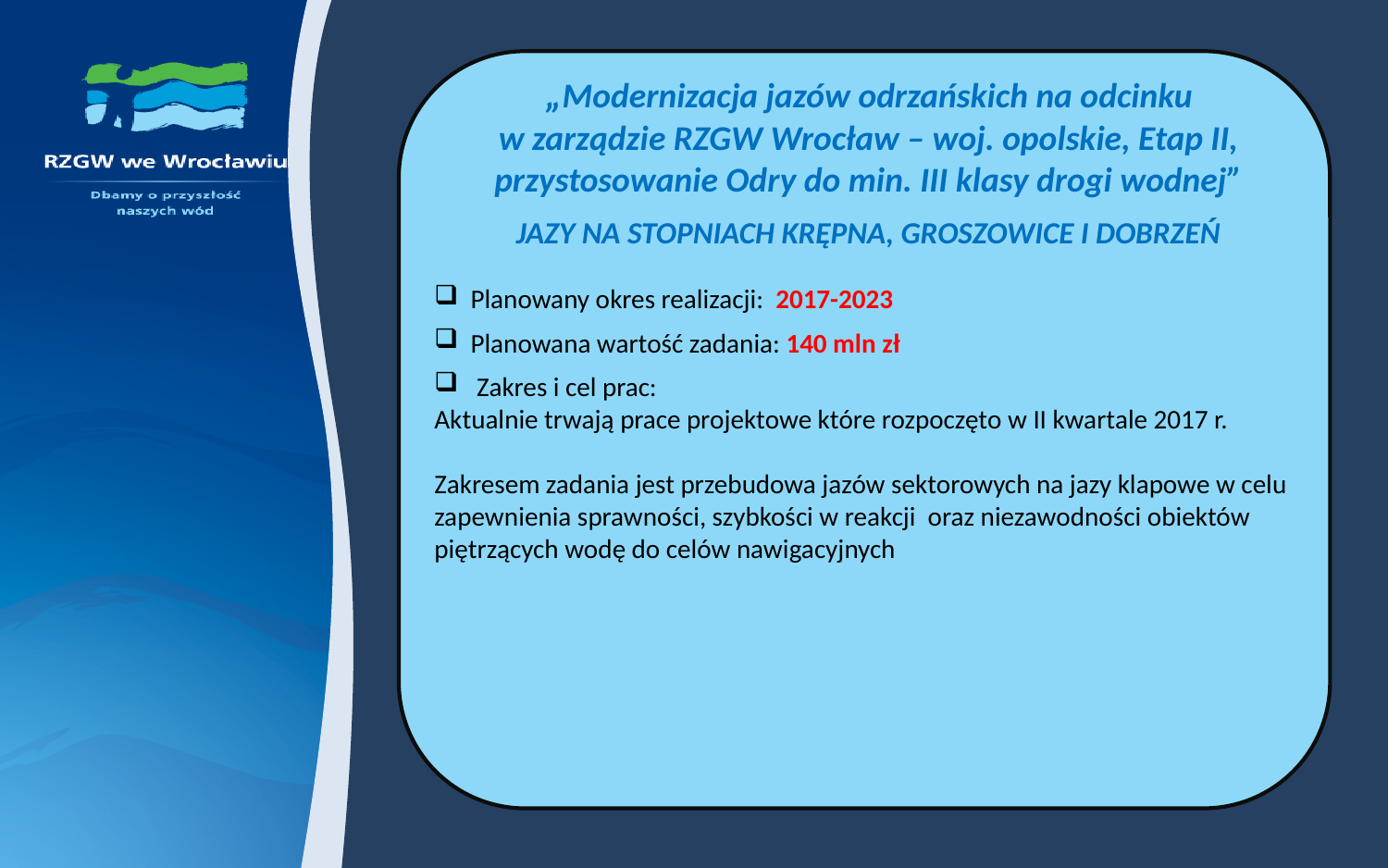

„Modernizacja jazów odrzańskich na odcinku
w zarządzie RZGW Wrocław – woj. opolskie, Etap II,
przystosowanie Odry do min. III klasy drogi wodnej”

JAZY NA STOPNIACH KRĘPNA, GROSZOWICE I DOBRZEŃ

  Planowany okres realizacji:  2017-2023

  Planowana wartość zadania: 140 mln zł

   Zakres i cel prac:
Aktualnie trwają prace projektowe które rozpoczęto w II kwartale 2017 r.

Zakresem zadania jest przebudowa jazów sektorowych na jazy klapowe w celu zapewnienia sprawności, szybkości w reakcji  oraz niezawodności obiektów piętrzących wodę do celów nawigacyjnych

A content placeholder.  Use for text, graphics, tables and graphs.  You can change this text or delete it.

Here is a placeholder for more text.  You may delete this text
Here is a placeholder for more text.  You may delete this text